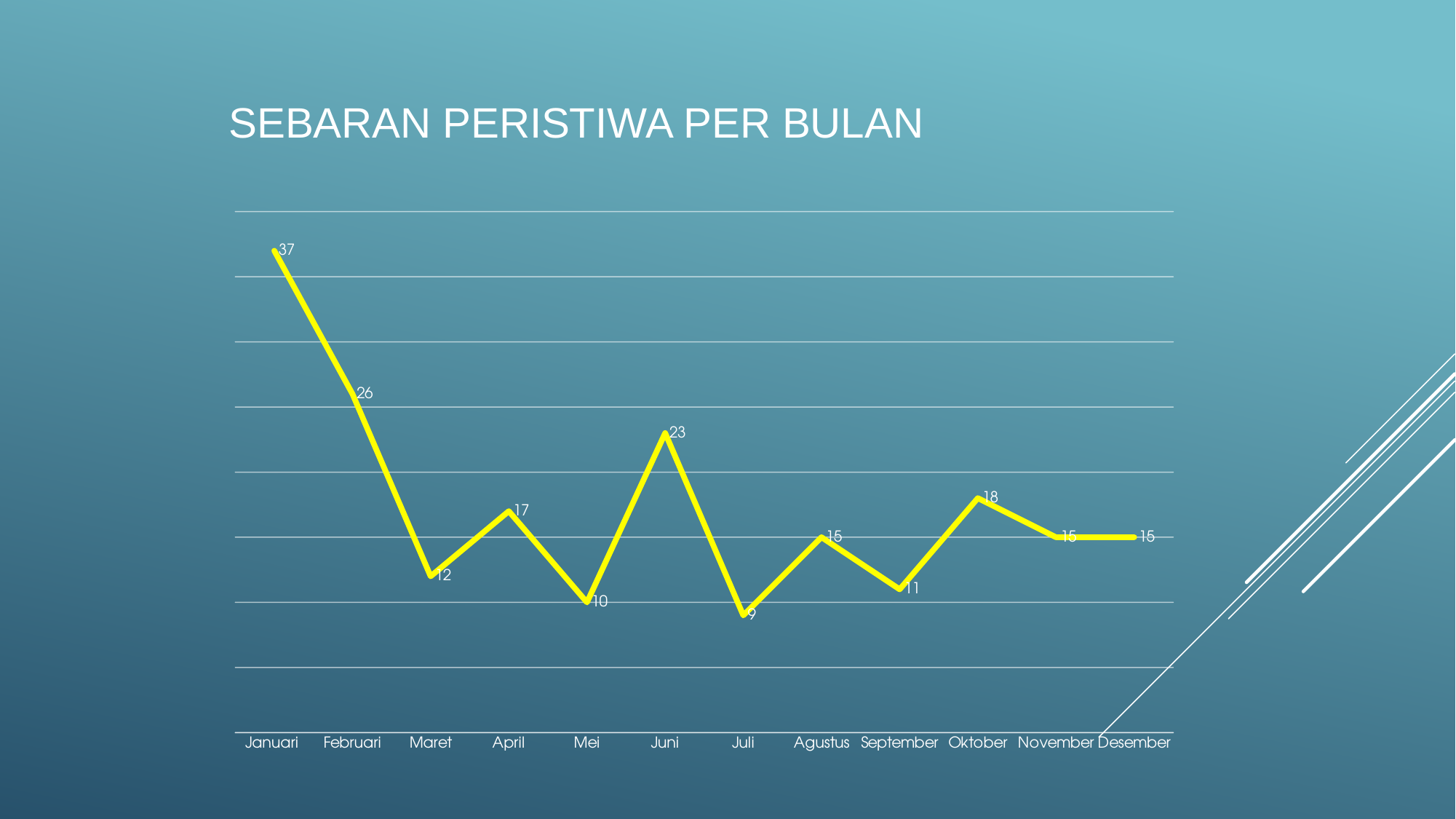

SEBARAN PERISTIWA PER BULAN

### Chart

| Category |  |
|---|---|
| Januari  | 37.0 |
| Februari | 26.0 |
| Maret | 12.0 |
| April | 17.0 |
| Mei | 10.0 |
| Juni | 23.0 |
| Juli | 9.0 |
| Agustus | 15.0 |
| September | 11.0 |
| Oktober | 18.0 |
| November | 15.0 |
| Desember | 15.0 |